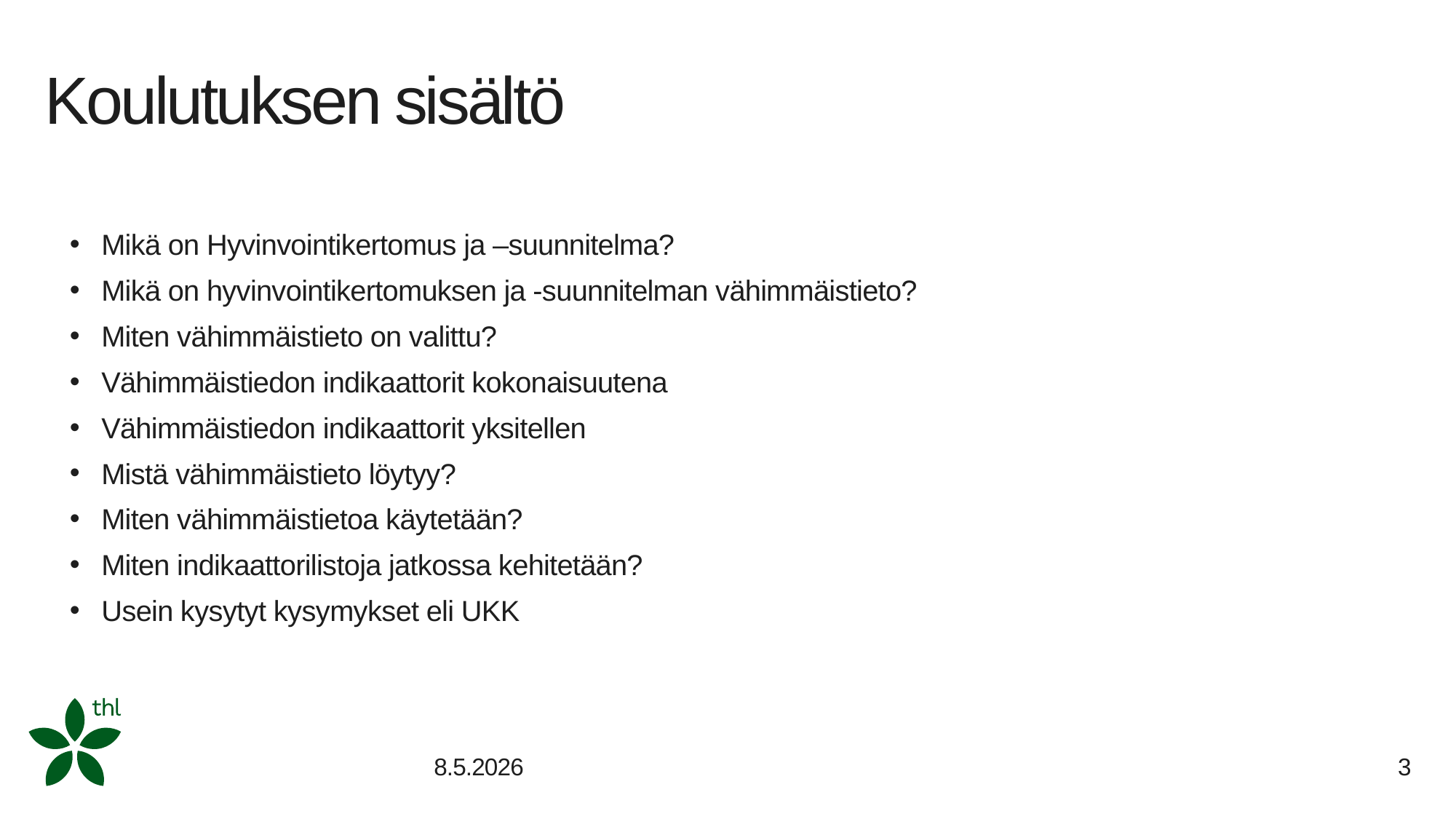

# Koulutuksen sisältö
Mikä on Hyvinvointikertomus ja –suunnitelma?
Mikä on hyvinvointikertomuksen ja -suunnitelman vähimmäistieto?
Miten vähimmäistieto on valittu?
Vähimmäistiedon indikaattorit kokonaisuutena
Vähimmäistiedon indikaattorit yksitellen
Mistä vähimmäistieto löytyy?
Miten vähimmäistietoa käytetään?
Miten indikaattorilistoja jatkossa kehitetään?
Usein kysytyt kysymykset eli UKK

8.5.2026
3